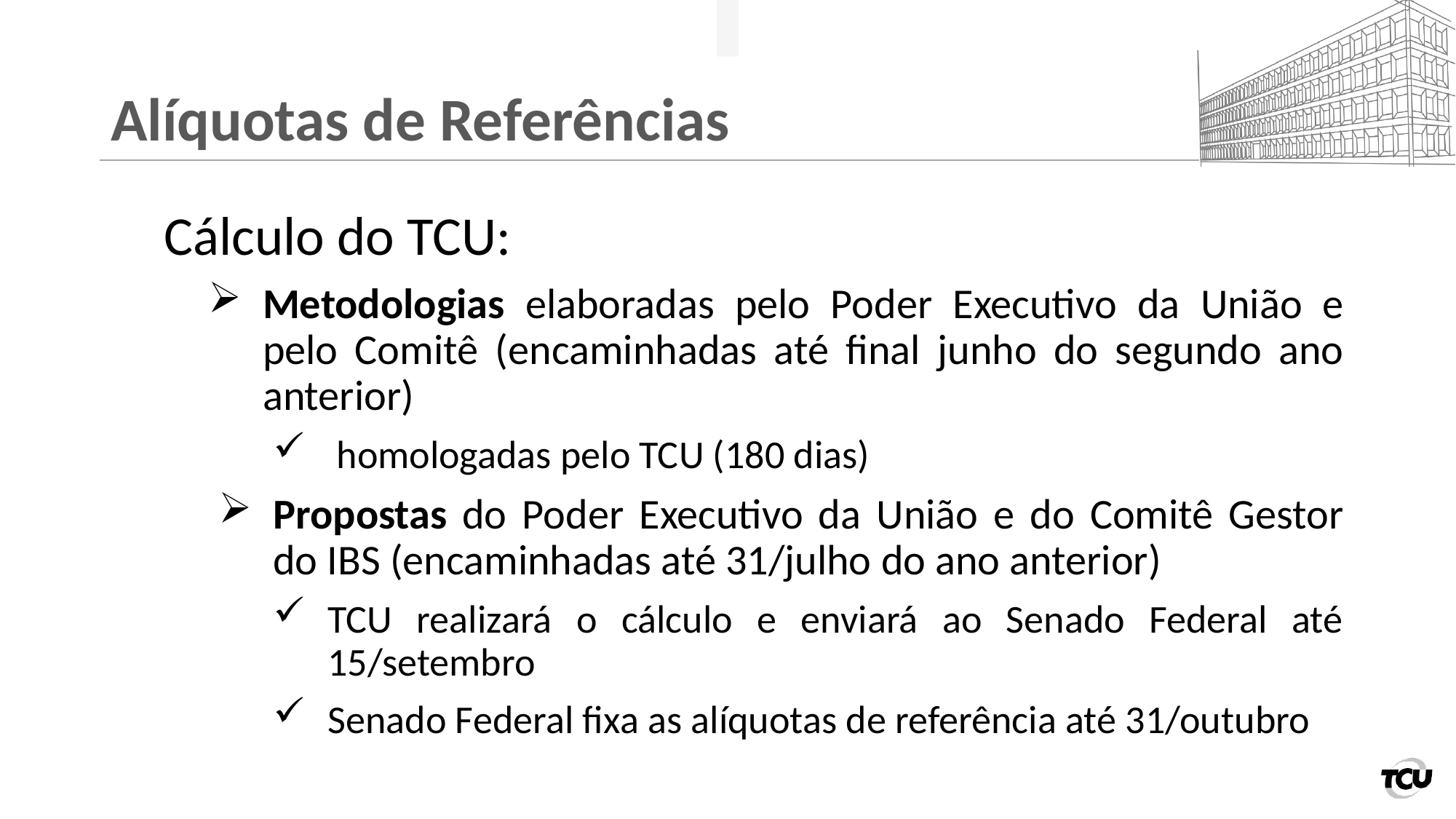

# Alíquotas de Referências
Cálculo do TCU:
Metodologias elaboradas pelo Poder Executivo da União e pelo Comitê (encaminhadas até final junho do segundo ano anterior)
 homologadas pelo TCU (180 dias)
Propostas do Poder Executivo da União e do Comitê Gestor do IBS (encaminhadas até 31/julho do ano anterior)
TCU realizará o cálculo e enviará ao Senado Federal até 15/setembro
Senado Federal fixa as alíquotas de referência até 31/outubro